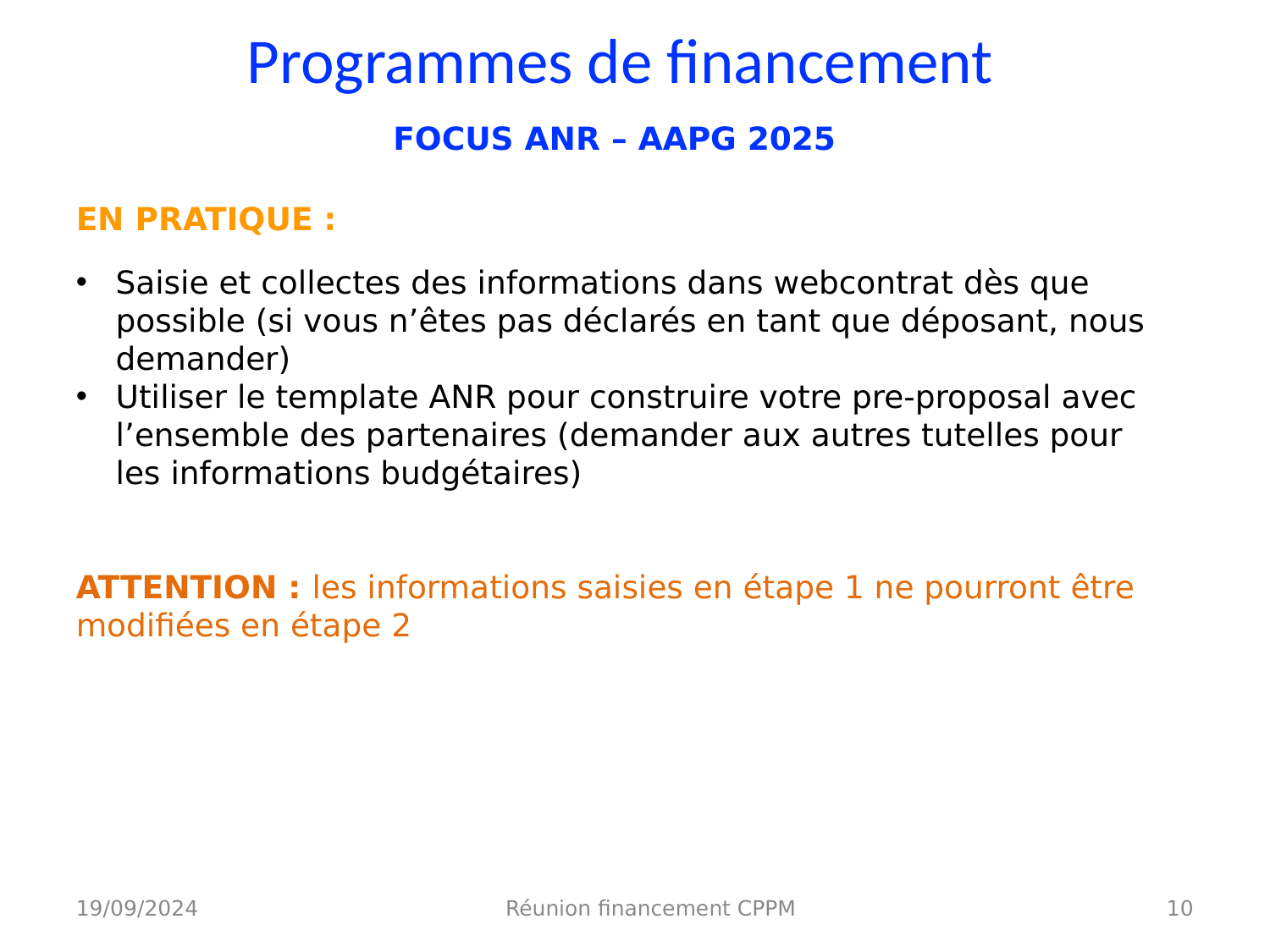

# Programmes de financement
FOCUS ANR – AAPG 2025

EN PRATIQUE :
Saisie et collectes des informations dans webcontrat dès que possible (si vous n’êtes pas déclarés en tant que déposant, nous demander)
Utiliser le template ANR pour construire votre pre-proposal avec l’ensemble des partenaires (demander aux autres tutelles pour les informations budgétaires)

ATTENTION : les informations saisies en étape 1 ne pourront être modifiées en étape 2
10
19/09/2024
Réunion financement CPPM